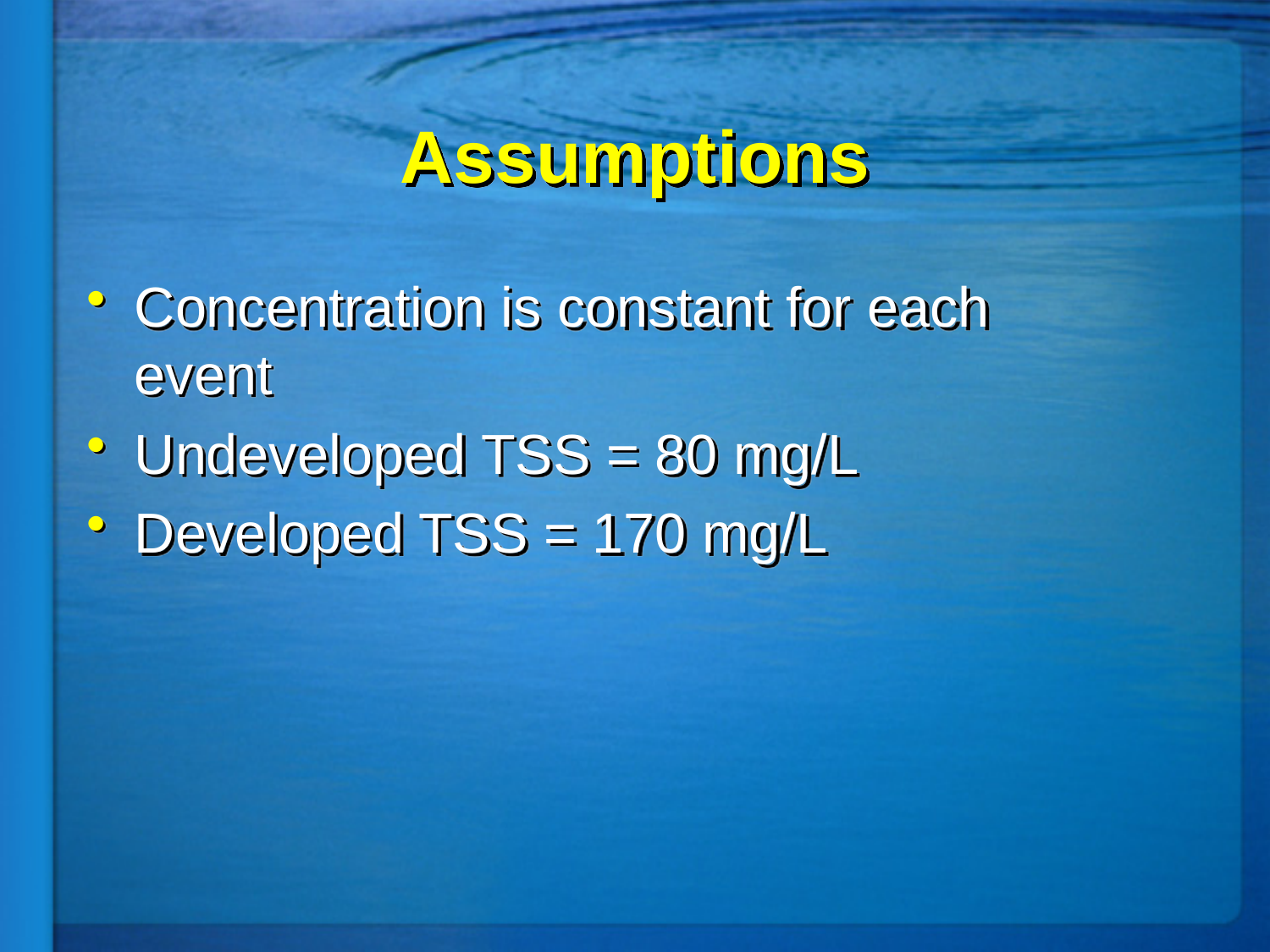

# Assumptions
Concentration is constant for each event
Undeveloped TSS = 80 mg/L
Developed TSS = 170 mg/L